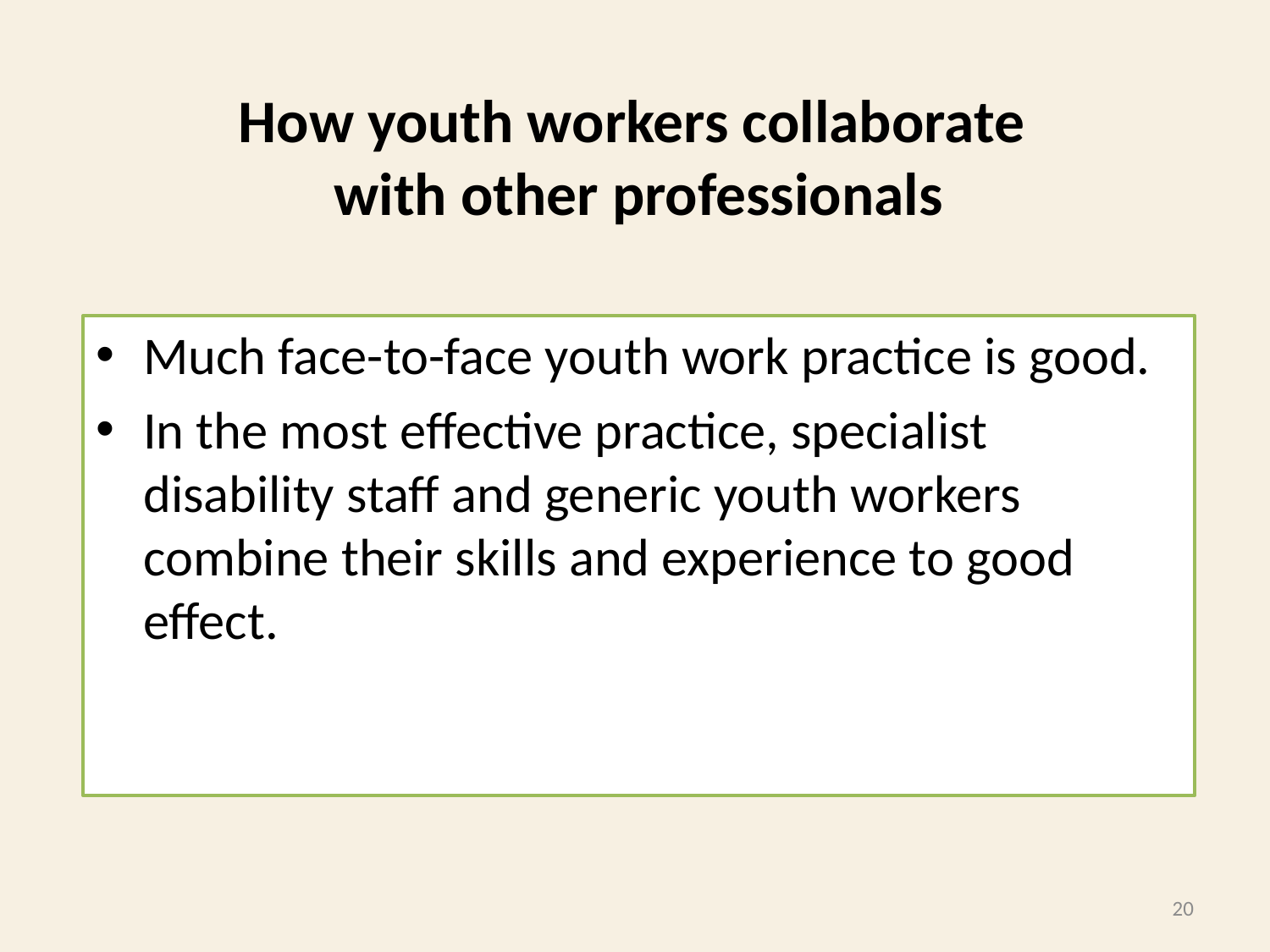

# How youth workers collaborate with other professionals
Much face-to-face youth work practice is good.
In the most effective practice, specialist disability staff and generic youth workers combine their skills and experience to good effect.
20